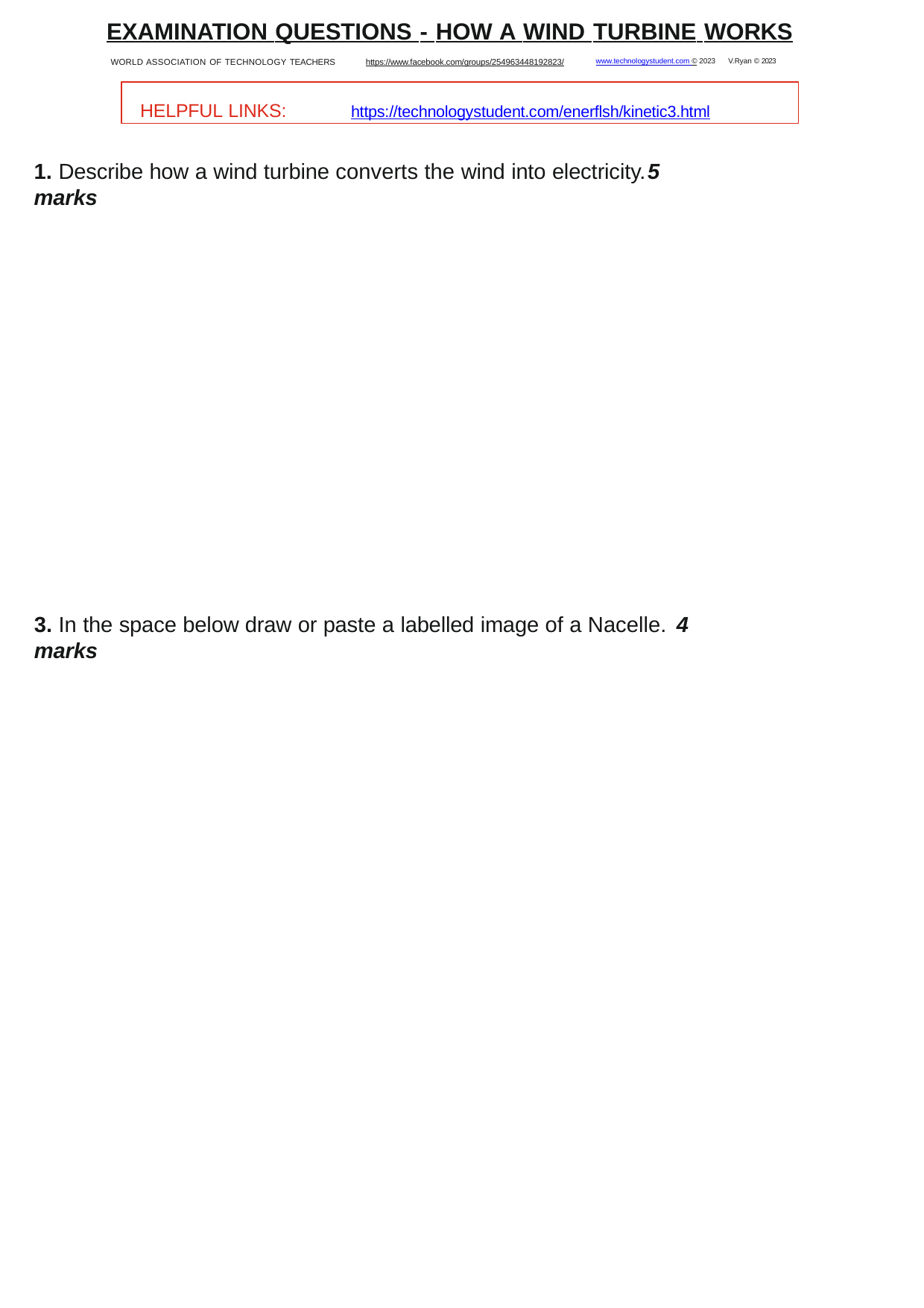

EXAMINATION QUESTIONS - HOW A WIND TURBINE WORKS
WORLD ASSOCIATION OF TECHNOLOGY TEACHERS	https://www.facebook.com/groups/254963448192823/	www.technologystudent.com © 2023 V.Ryan © 2023
HELPFUL LINKS:	https://technologystudent.com/enerflsh/kinetic3.html
1. Describe how a wind turbine converts the wind into electricity.	5 marks
3. In the space below draw or paste a labelled image of a Nacelle. 4 marks